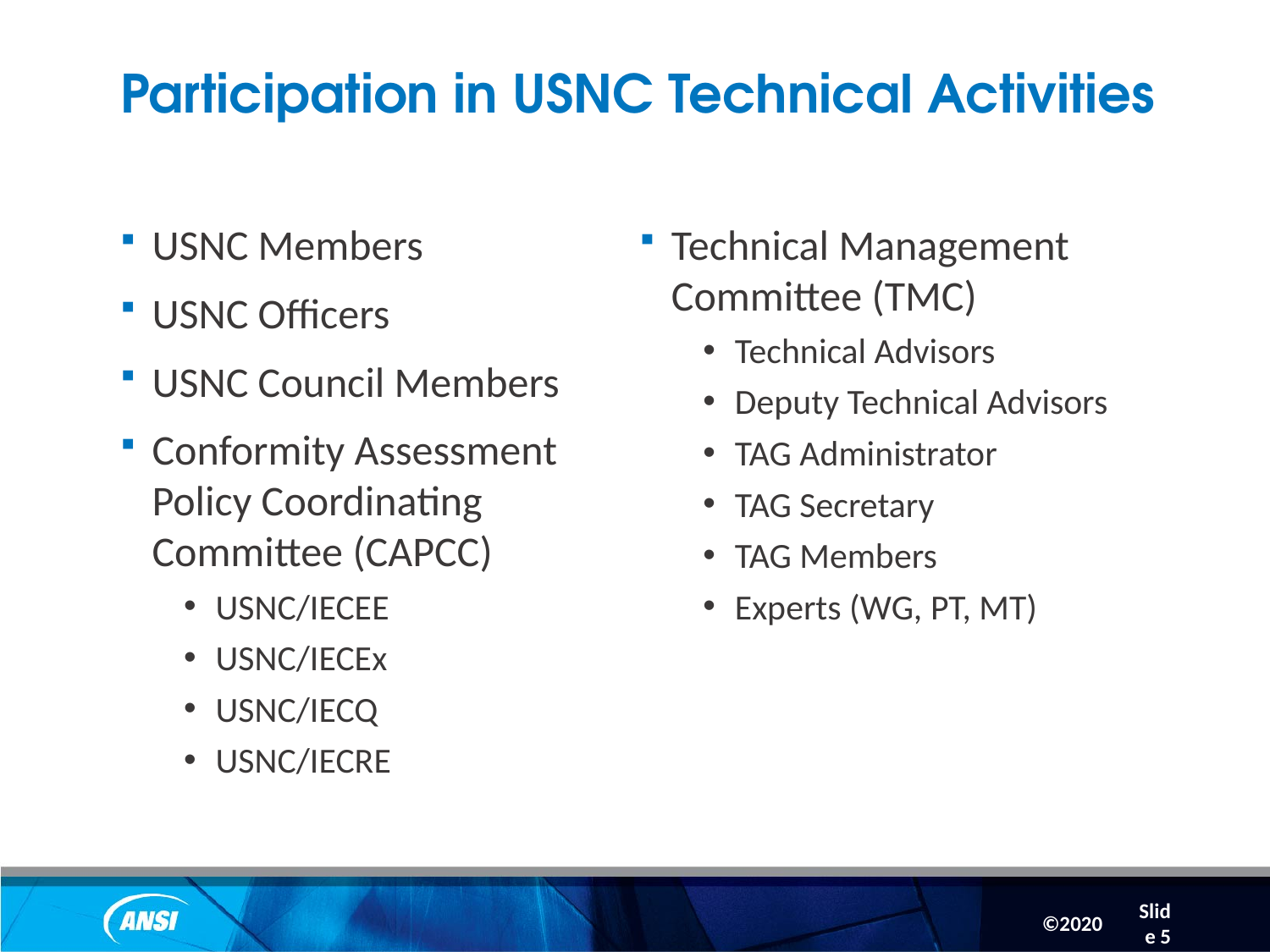

Slide 5
# Participation in USNC Technical Activities
USNC Members
USNC Officers
USNC Council Members
Conformity Assessment Policy Coordinating Committee (CAPCC)
USNC/IECEE
USNC/IECEx
USNC/IECQ
USNC/IECRE
Technical Management Committee (TMC)
Technical Advisors
Deputy Technical Advisors
TAG Administrator
TAG Secretary
TAG Members
Experts (WG, PT, MT)